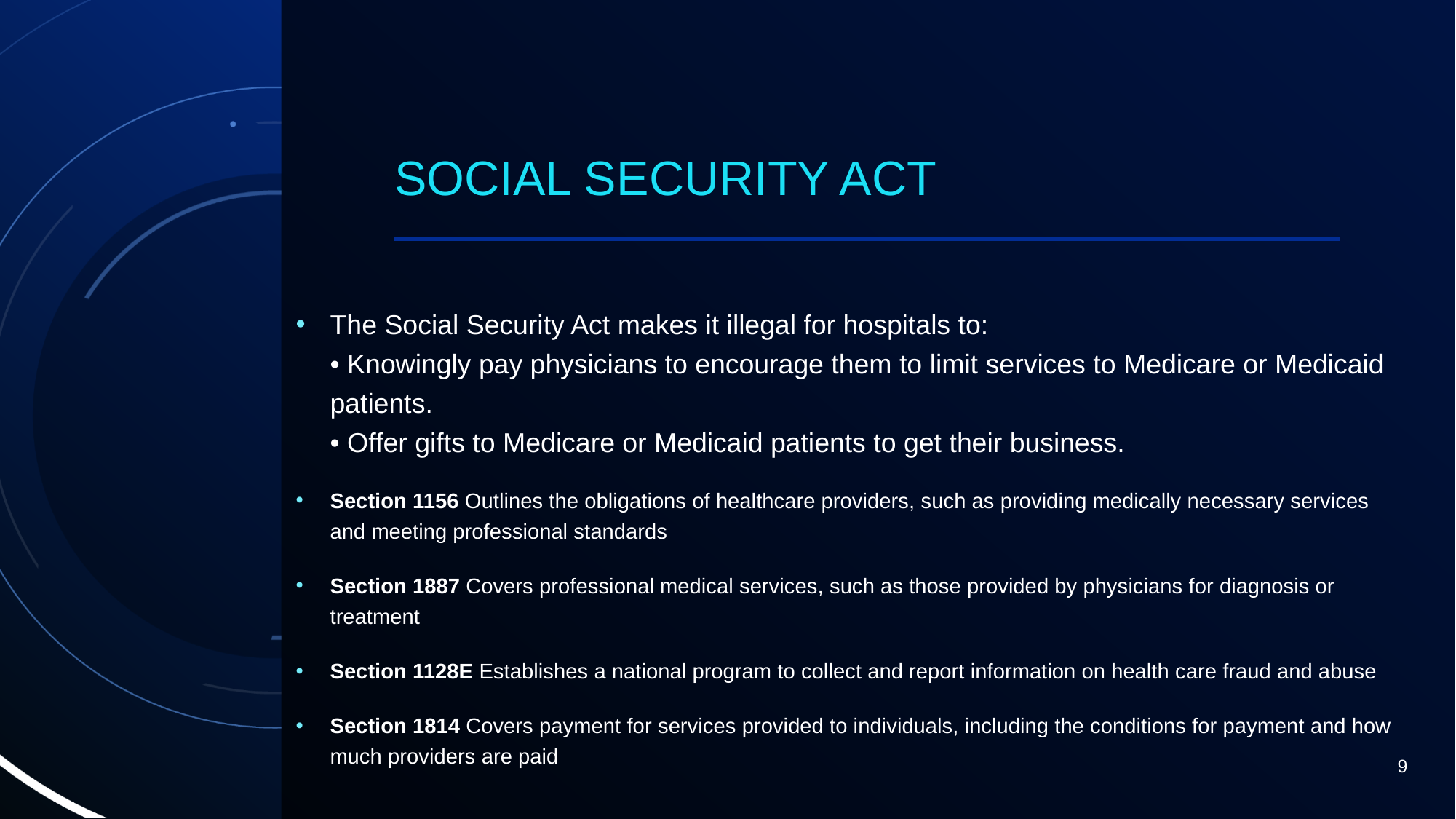

# Social Security Act
The Social Security Act makes it illegal for hospitals to:
• Knowingly pay physicians to encourage them to limit services to Medicare or Medicaid patients.
• Offer gifts to Medicare or Medicaid patients to get their business.
Section 1156 Outlines the obligations of healthcare providers, such as providing medically necessary services and meeting professional standards
Section 1887 Covers professional medical services, such as those provided by physicians for diagnosis or treatment
Section 1128E Establishes a national program to collect and report information on health care fraud and abuse
Section 1814 Covers payment for services provided to individuals, including the conditions for payment and how much providers are paid

9